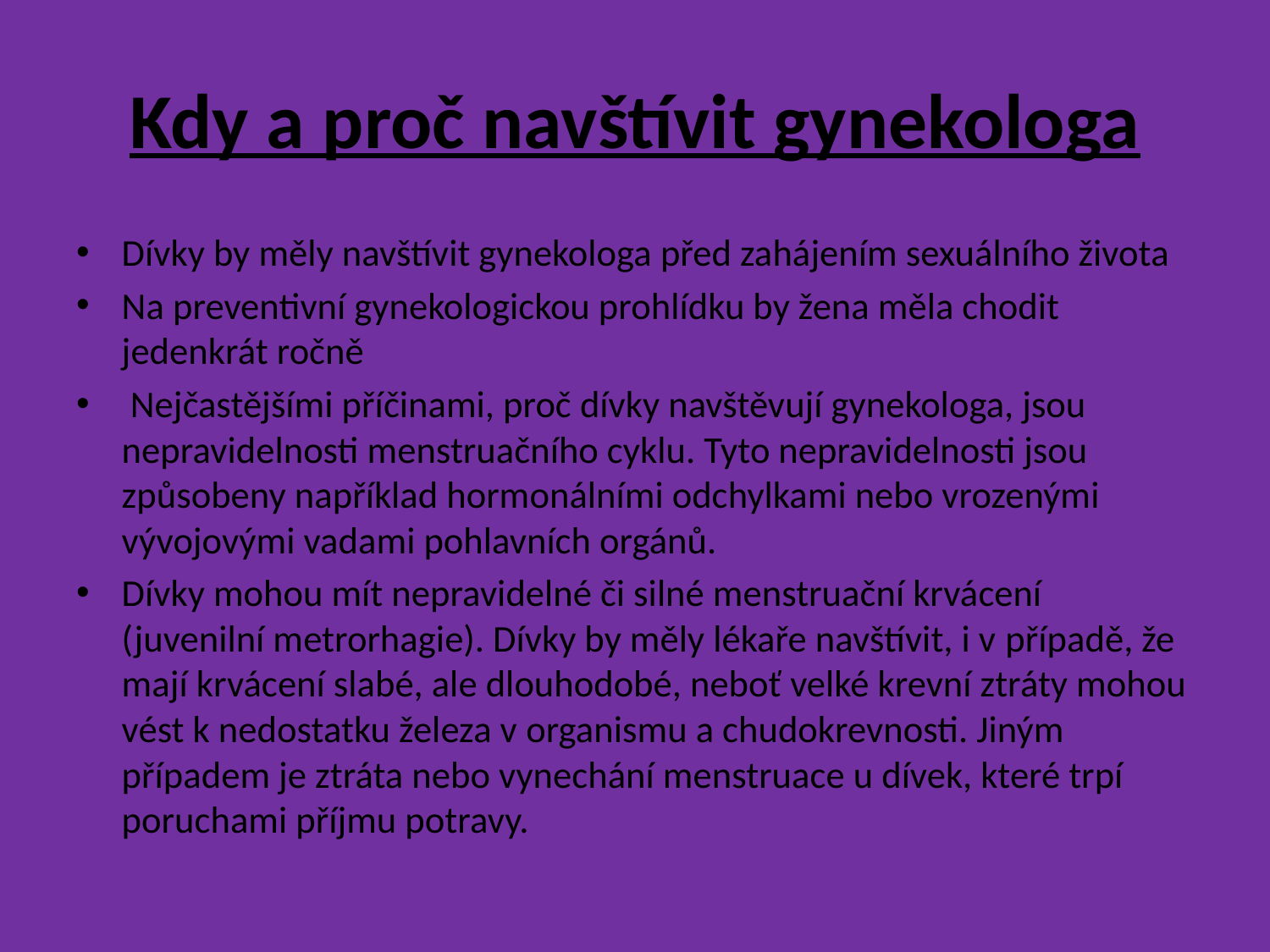

# Kdy a proč navštívit gynekologa
Dívky by měly navštívit gynekologa před zahájením sexuálního života
Na preventivní gynekologickou prohlídku by žena měla chodit jedenkrát ročně
 Nejčastějšími příčinami, proč dívky navštěvují gynekologa, jsou nepravidelnosti menstruačního cyklu. Tyto nepravidelnosti jsou způsobeny například hormonálními odchylkami nebo vrozenými vývojovými vadami pohlavních orgánů.
Dívky mohou mít nepravidelné či silné menstruační krvácení (juvenilní metrorhagie). Dívky by měly lékaře navštívit, i v případě, že mají krvácení slabé, ale dlouhodobé, neboť velké krevní ztráty mohou vést k nedostatku železa v organismu a chudokrevnosti. Jiným případem je ztráta nebo vynechání menstruace u dívek, které trpí poruchami příjmu potravy.